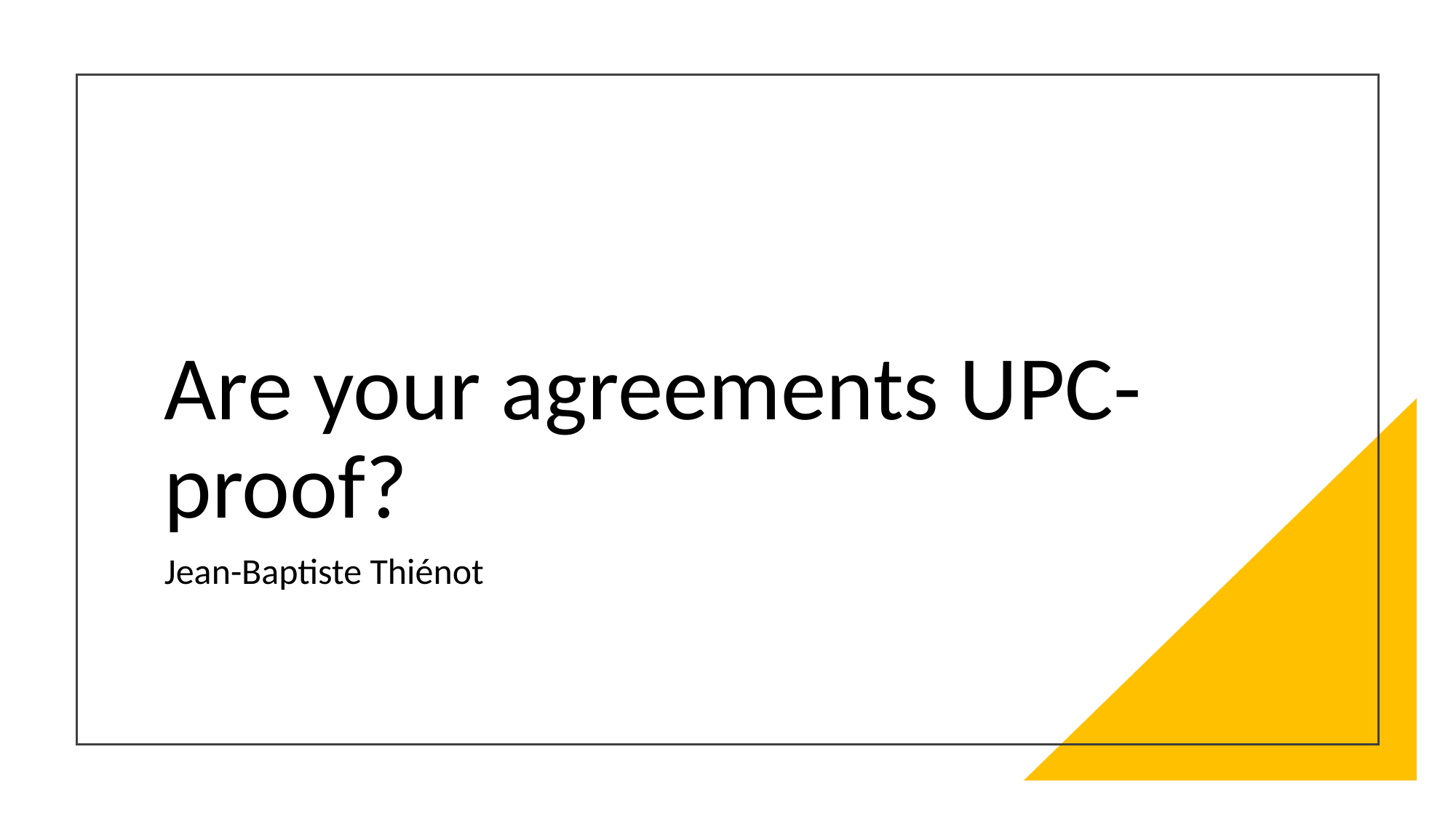

# Are your agreements UPC-proof?

Jean-Baptiste Thiénot